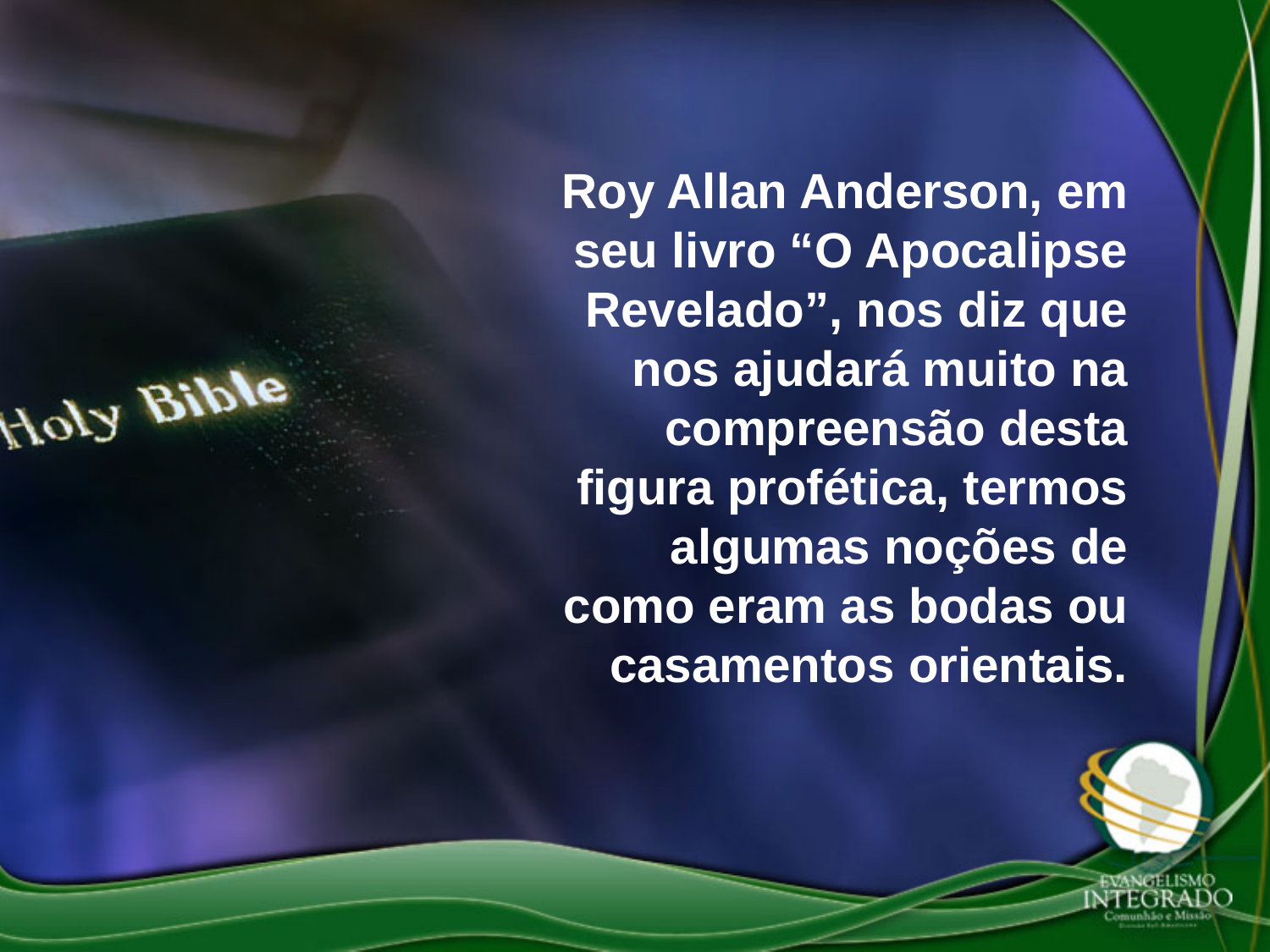

Roy Allan Anderson, em seu livro “O Apocalipse Revelado”, nos diz que nos ajudará muito na compreensão desta figura profética, termos algumas noções de como eram as bodas ou casamentos orientais.